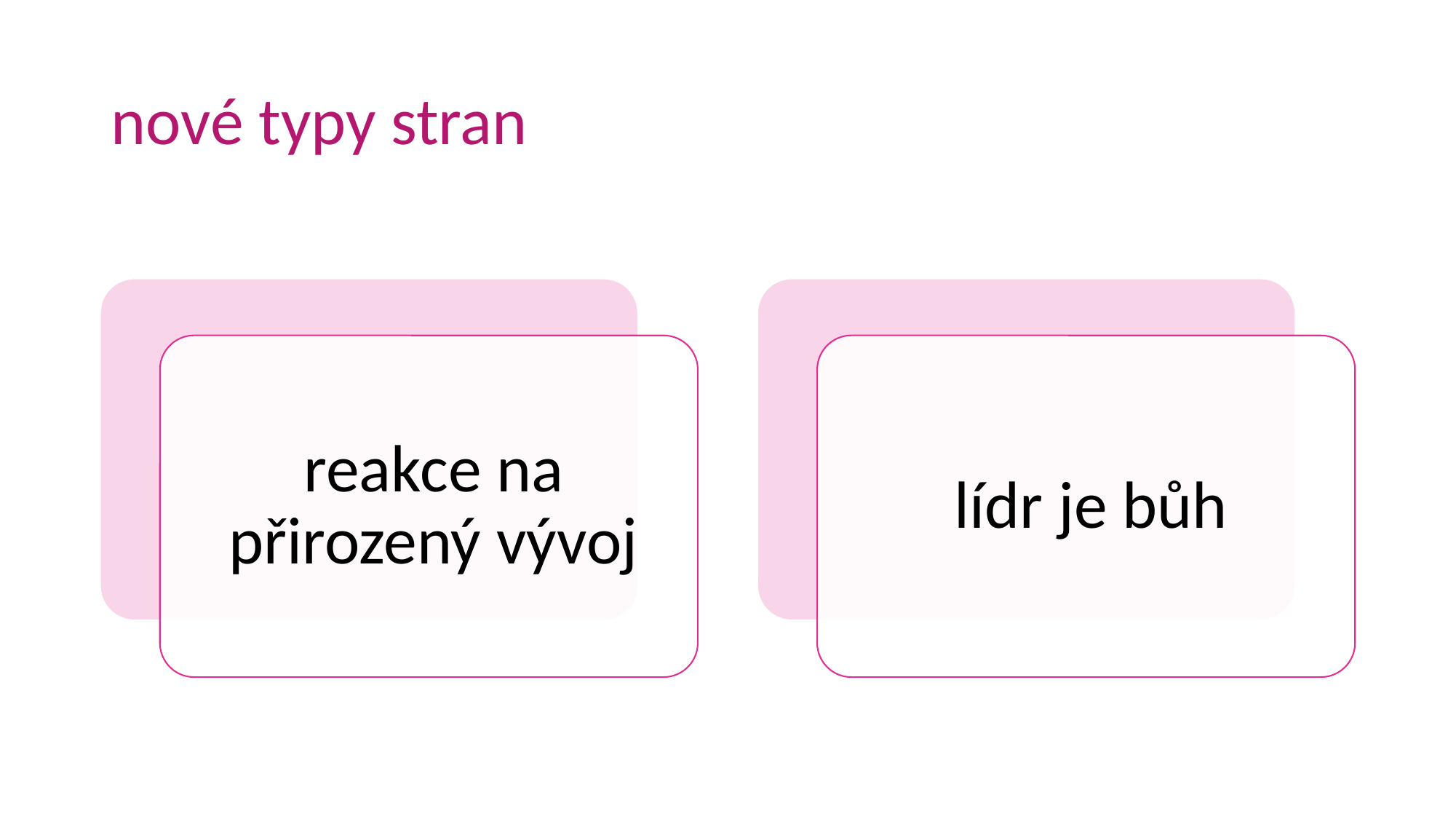

# nové typy stran
reakce na přirozený vývoj
lídr je bůh